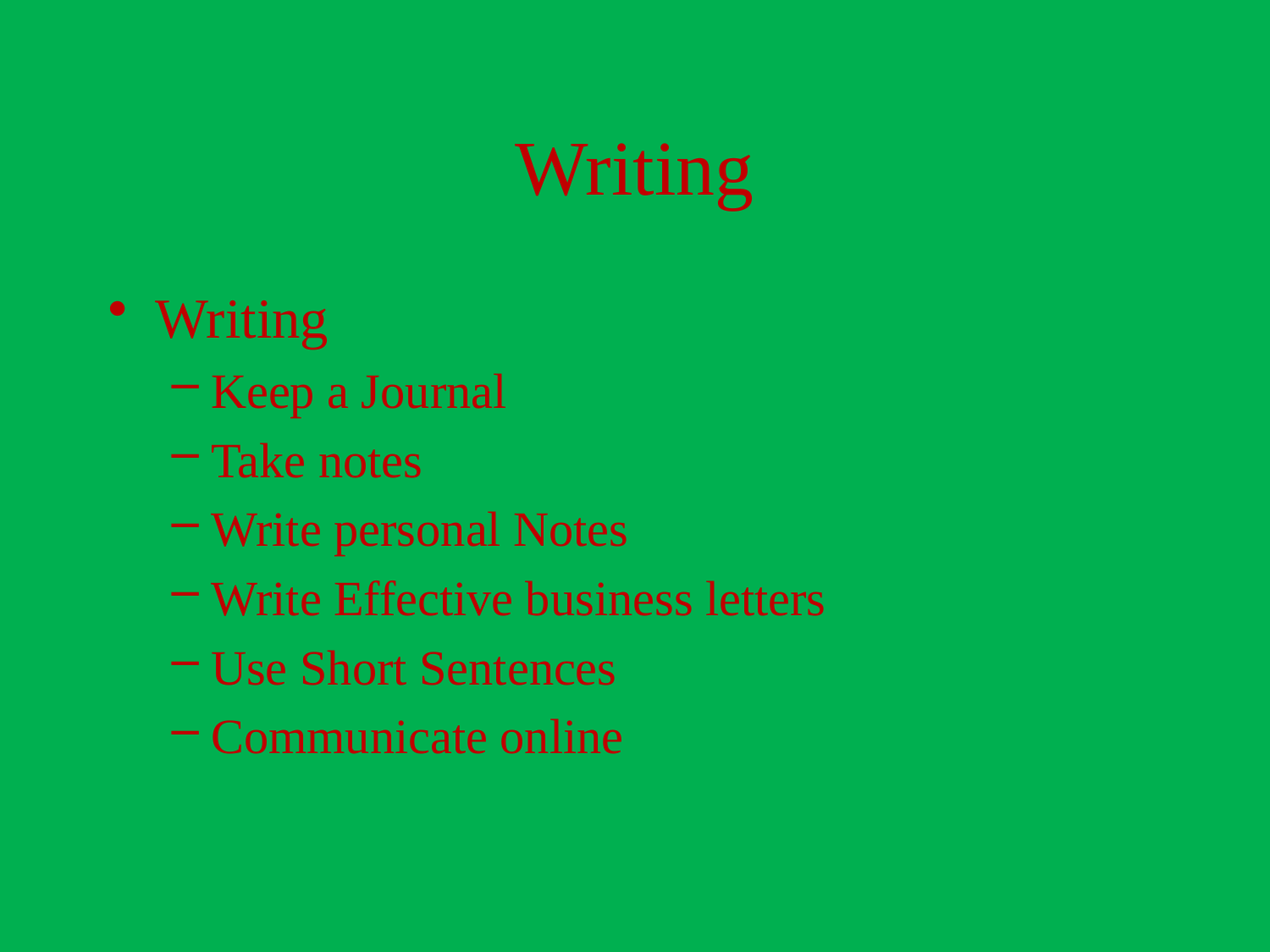

# Writing
Writing
Keep a Journal
Take notes
Write personal Notes
Write Effective business letters
Use Short Sentences
Communicate online